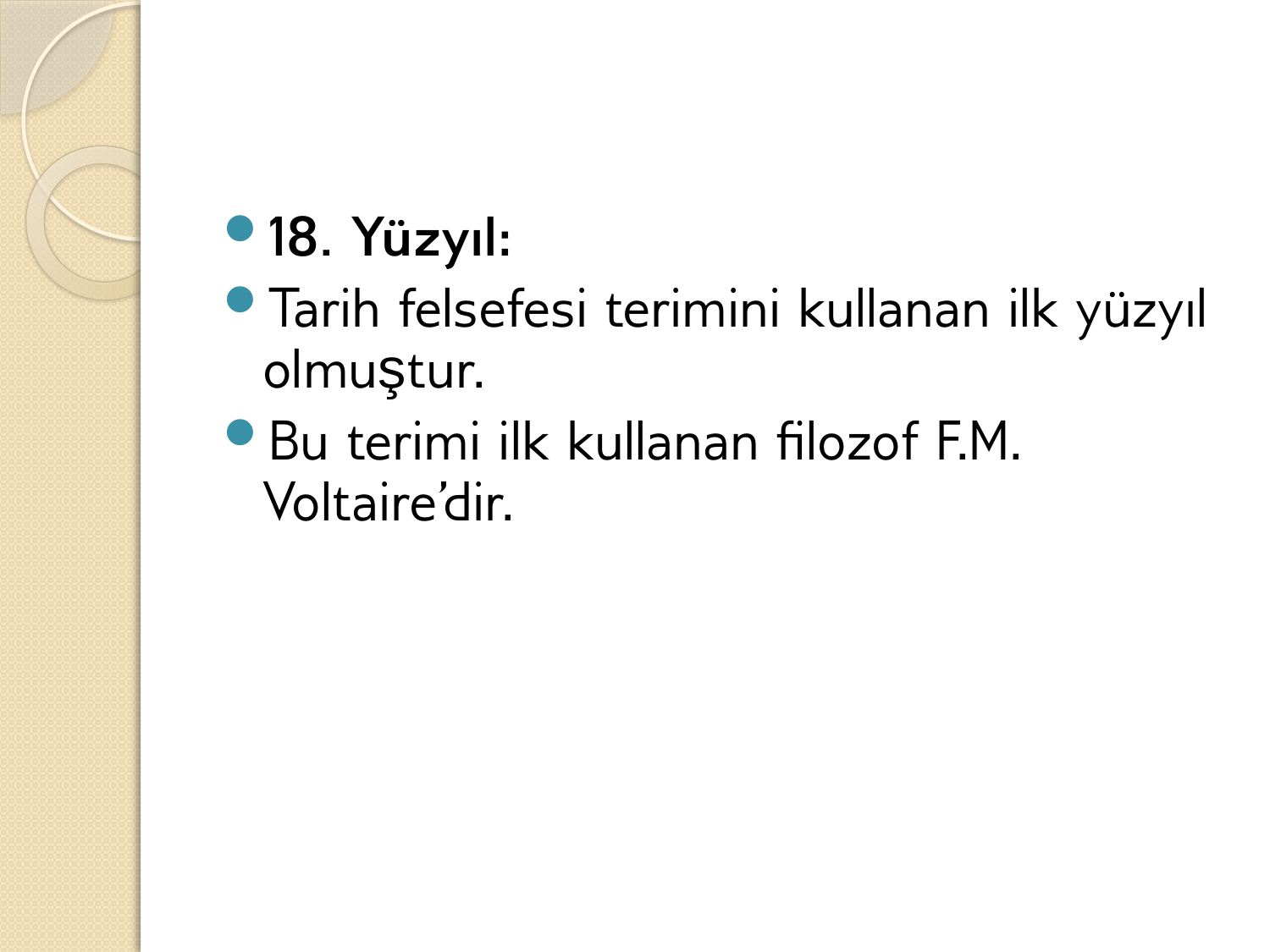

#
18. Yüzyıl:
Tarih felsefesi terimini kullanan ilk yüzyıl olmuştur.
Bu terimi ilk kullanan filozof F.M. Voltaire’dir.